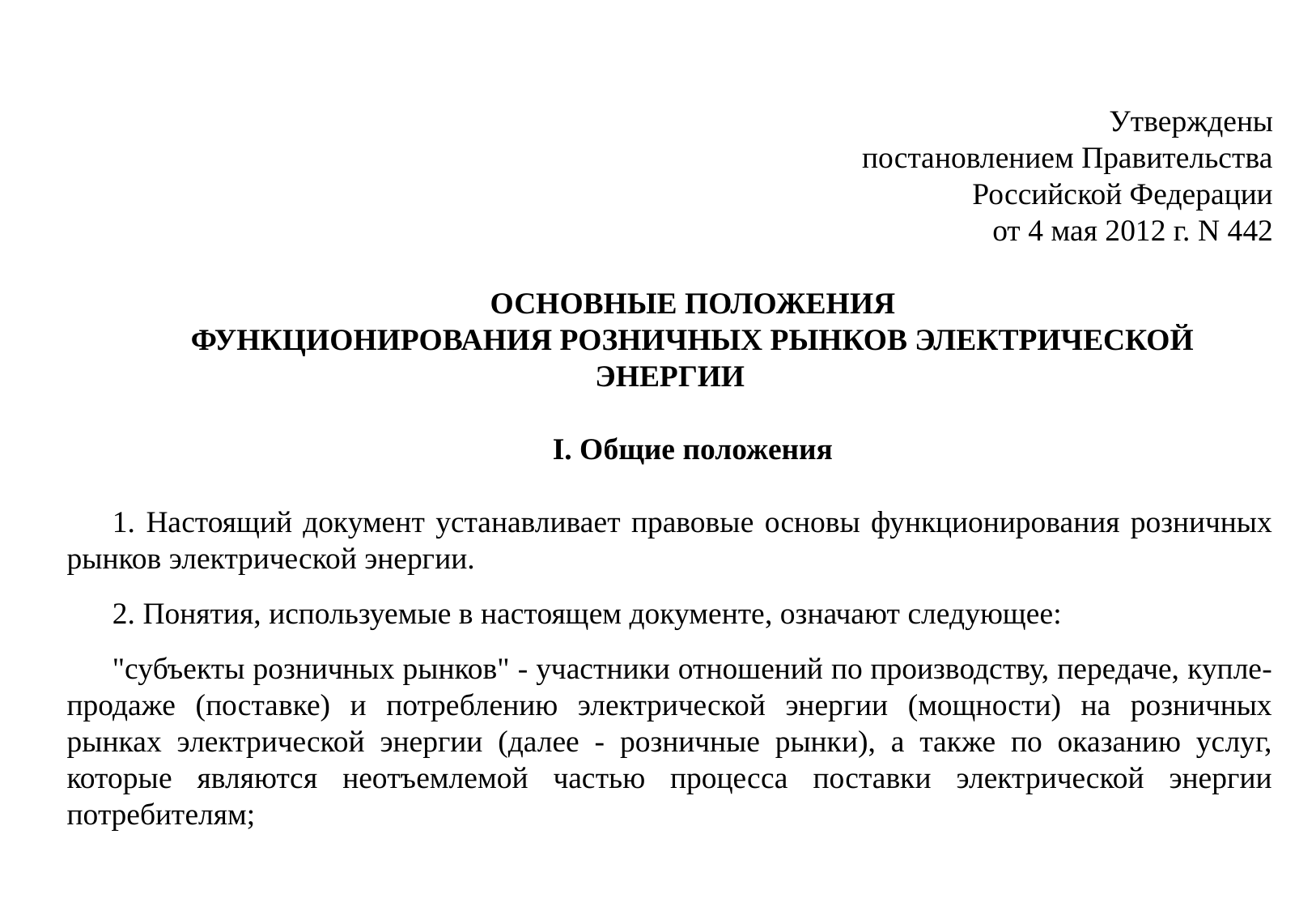

Утверждены
постановлением Правительства
Российской Федерации
от 4 мая 2012 г. N 442

ОСНОВНЫЕ ПОЛОЖЕНИЯ
ФУНКЦИОНИРОВАНИЯ РОЗНИЧНЫХ РЫНКОВ ЭЛЕКТРИЧЕСКОЙ ЭНЕРГИИ

I. Общие положения

1. Настоящий документ устанавливает правовые основы функционирования розничных рынков электрической энергии.
2. Понятия, используемые в настоящем документе, означают следующее:
"субъекты розничных рынков" - участники отношений по производству, передаче, купле-продаже (поставке) и потреблению электрической энергии (мощности) на розничных рынках электрической энергии (далее - розничные рынки), а также по оказанию услуг, которые являются неотъемлемой частью процесса поставки электрической энергии потребителям;

3